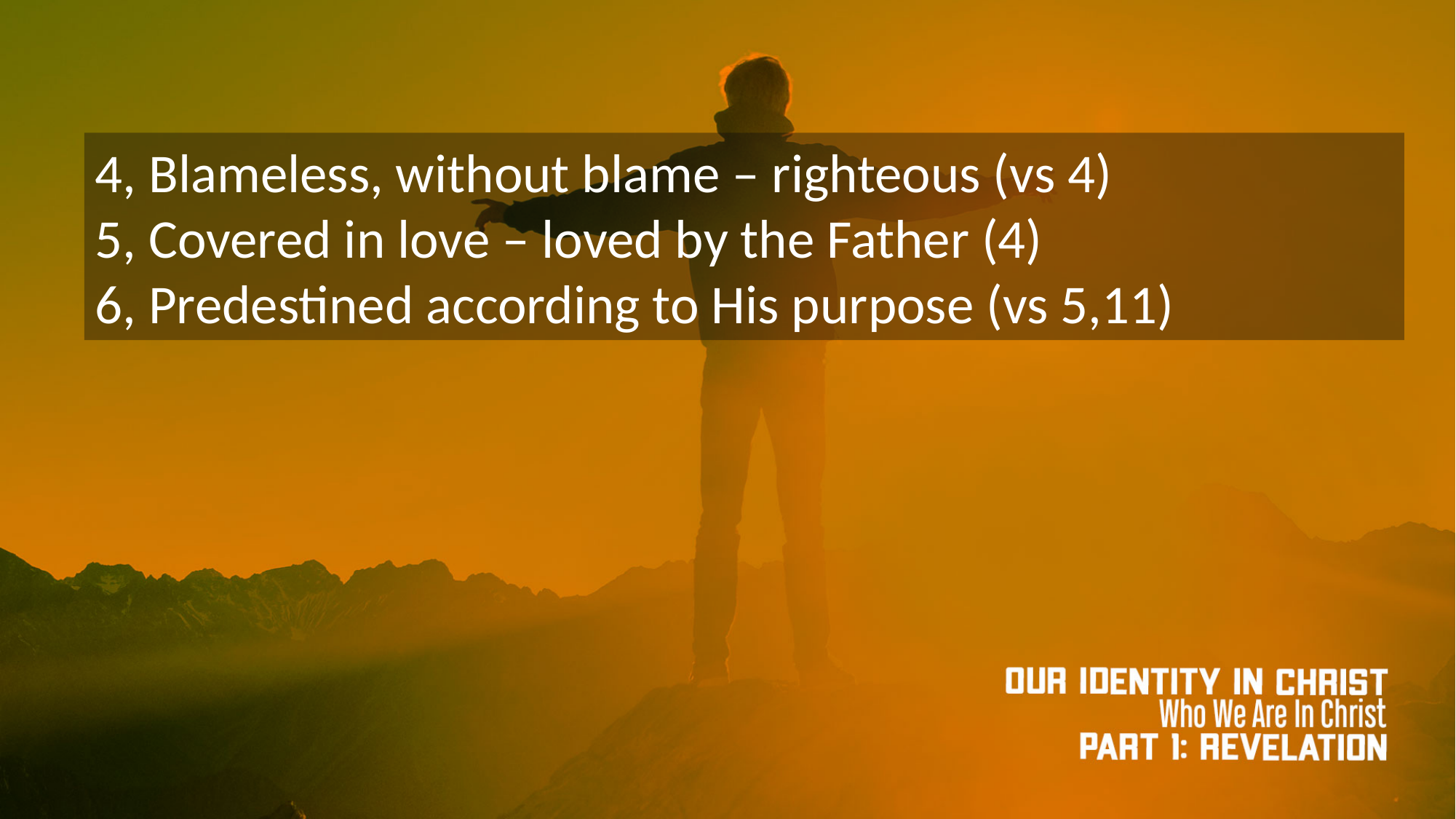

4, Blameless, without blame – righteous (vs 4)
5, Covered in love – loved by the Father (4)
6, Predestined according to His purpose (vs 5,11)